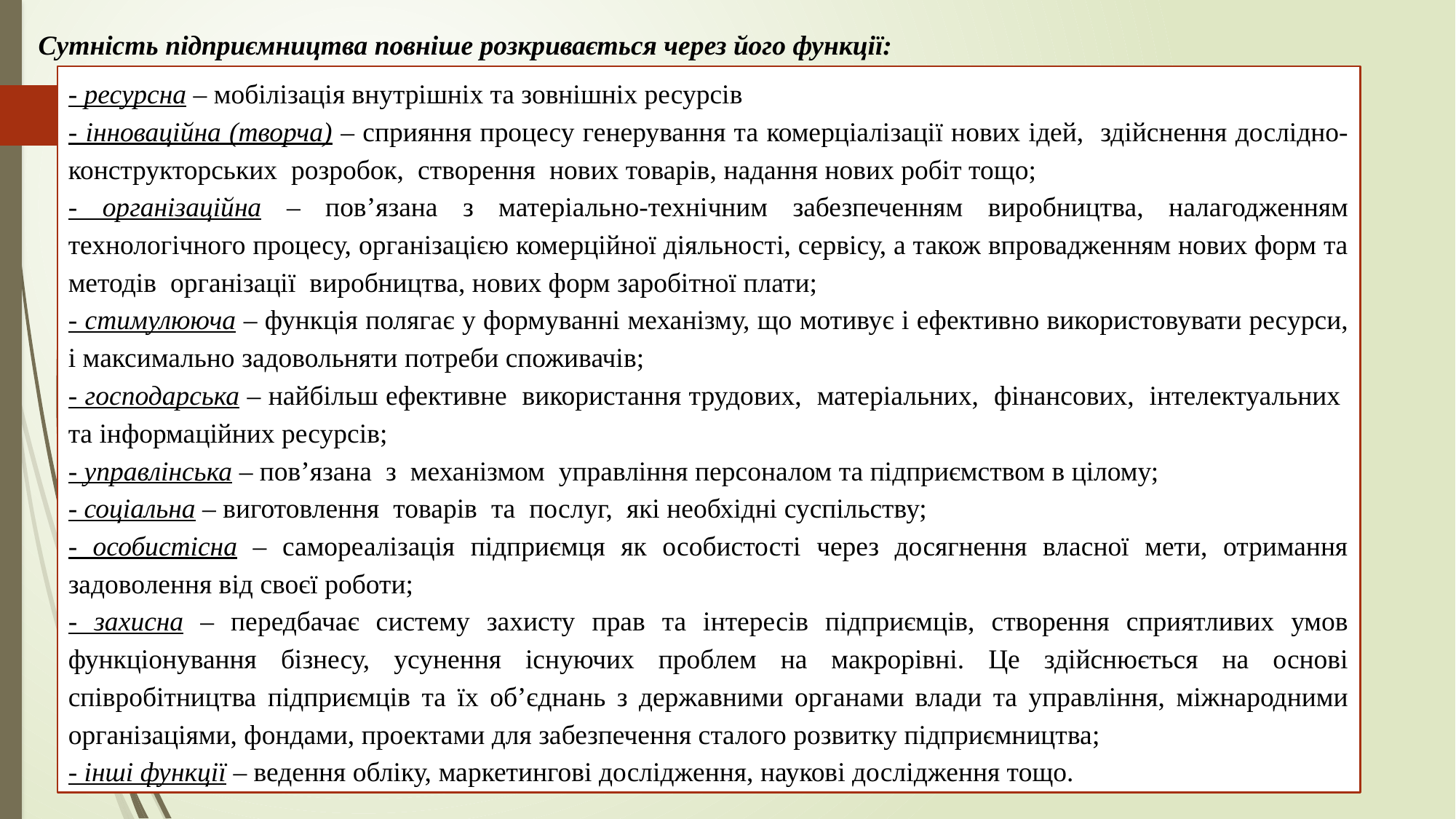

Сутність підприємництва повніше розкривається через його функції:
- ресурсна – мобілізація внутрішніх та зовнішніх ресурсів
- інноваційна (творча) – сприяння процесу генерування та комерціалізації нових ідей,  здійснення дослідно-конструкторських  розробок,  створення  нових товарів, надання нових робіт тощо;
- організаційна – пов’язана з матеріально-технічним забезпеченням виробництва, налагодженням технологічного процесу, організацією комерційної діяльності, сервісу, а також впровадженням нових форм та методів  організації  виробництва, нових форм заробітної плати;
- стимулююча – функція полягає у формуванні механізму, що мотивує і ефективно використовувати ресурси, і максимально задовольняти потреби споживачів;
- господарська – найбільш ефективне  використання трудових,  матеріальних,  фінансових,  інтелектуальних  та інформаційних ресурсів;
- управлінська – пов’язана  з  механізмом  управління персоналом та підприємством в цілому;
- соціальна – виготовлення  товарів  та  послуг,  які необхідні суспільству;
- особистісна – самореалізація підприємця як особистості через досягнення власної мети, отримання задоволення від своєї роботи;
- захисна – передбачає систему захисту прав та інтересів підприємців, створення сприятливих умов функціонування бізнесу, усунення існуючих проблем на макрорівні. Це здійснюється на основі співробітництва підприємців та їх об’єднань з державними органами влади та управління, міжнародними організаціями, фондами, проектами для забезпечення сталого розвитку підприємництва;
- інші функції – ведення обліку, маркетингові дослідження, наукові дослідження тощо.